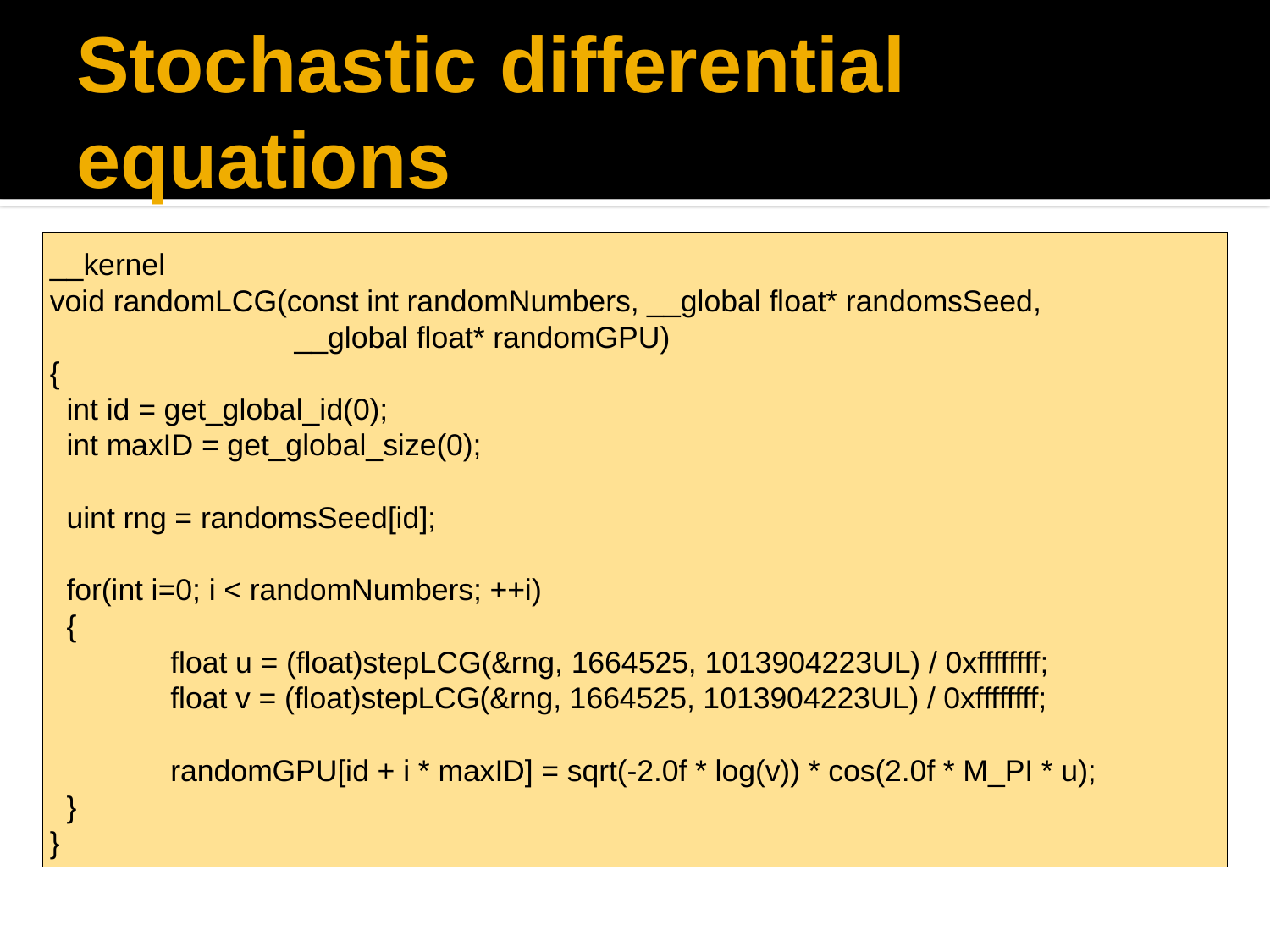

# Stochastic differential equations
__kernel
void randomLCG(const int randomNumbers, __global float* randomsSeed,
	               __global float* randomGPU)
{
  int id = get_global_id(0);
  int maxID = get_global_size(0);

  uint rng = randomsSeed[id];

  for(int i=0; i < randomNumbers; ++i)
  {
   	float u = (float)stepLCG(&rng, 1664525, 1013904223UL) / 0xffffffff;
	float v = (float)stepLCG(&rng, 1664525, 1013904223UL) / 0xffffffff;

	randomGPU[id + i * maxID] = sqrt(-2.0f * log(v)) * cos(2.0f * M_PI * u);
  }
}